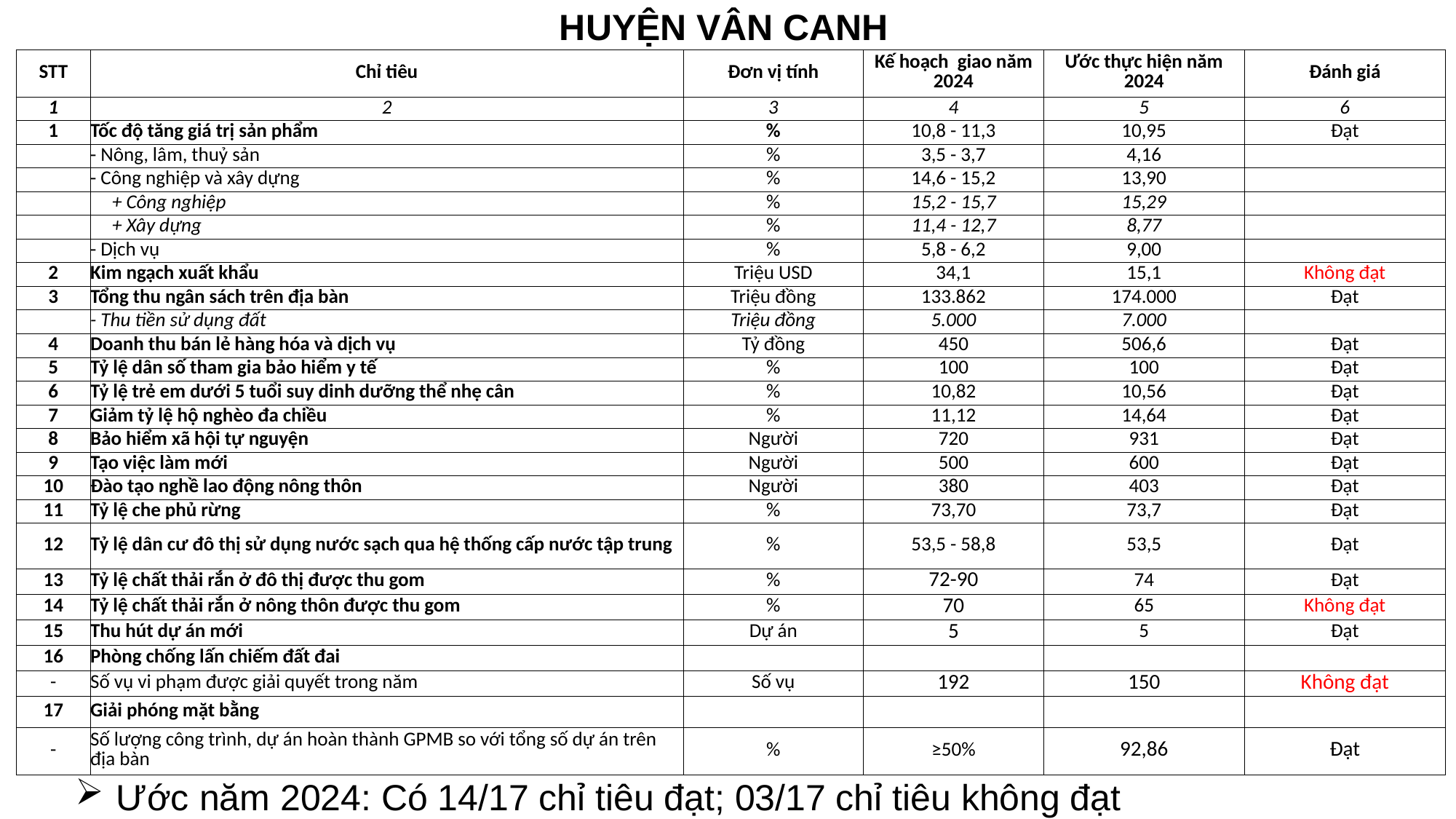

HUYỆN VÂN CANH
| STT | Chỉ tiêu | Đơn vị tính | Kế hoạch giao năm 2024 | Ước thực hiện năm 2024 | Đánh giá |
| --- | --- | --- | --- | --- | --- |
| 1 | 2 | 3 | 4 | 5 | 6 |
| 1 | Tốc độ tăng giá trị sản phẩm | % | 10,8 - 11,3 | 10,95 | Đạt |
|  | - Nông, lâm, thuỷ sản | % | 3,5 - 3,7 | 4,16 | Đạt |
|  | - Công nghiệp và xây dựng | % | 14,6 - 15,2 | 13,90 | Không đạt |
|  | + Công nghiệp | % | 15,2 - 15,7 | 15,29 | Đạt |
|  | + Xây dựng | % | 11,4 - 12,7 | 8,77 | Không đạt |
|  | - Dịch vụ | % | 5,8 - 6,2 | 9,00 | Đạt |
| 2 | Kim ngạch xuất khẩu | Triệu USD | 34,1 | 15,1 | Không đạt |
| 3 | Tổng thu ngân sách trên địa bàn | Triệu đồng | 133.862 | 174.000 | Đạt |
|  | - Thu tiền sử dụng đất | Triệu đồng | 5.000 | 7.000 | Đạt |
| 4 | Doanh thu bán lẻ hàng hóa và dịch vụ | Tỷ đồng | 450 | 506,6 | Đạt |
| 5 | Tỷ lệ dân số tham gia bảo hiểm y tế | % | 100 | 100 | Đạt |
| 6 | Tỷ lệ trẻ em dưới 5 tuổi suy dinh dưỡng thể nhẹ cân | % | 10,82 | 10,56 | Đạt |
| 7 | Giảm tỷ lệ hộ nghèo đa chiều | % | 11,12 | 14,64 | Đạt |
| 8 | Bảo hiểm xã hội tự nguyện | Người | 720 | 931 | Đạt |
| 9 | Tạo việc làm mới | Người | 500 | 600 | Đạt |
| 10 | Đào tạo nghề lao động nông thôn | Người | 380 | 403 | Đạt |
| 11 | Tỷ lệ che phủ rừng | % | 73,70 | 73,7 | Đạt |
| 12 | Tỷ lệ dân cư đô thị sử dụng nước sạch qua hệ thống cấp nước tập trung | % | 53,5 - 58,8 | 53,5 | Đạt |
| 13 | Tỷ lệ chất thải rắn ở đô thị được thu gom | % | 72-90 | 74 | Đạt |
| 14 | Tỷ lệ chất thải rắn ở nông thôn được thu gom | % | 70 | 65 | Không đạt |
| 15 | Thu hút dự án mới | Dự án | 5 | 5 | Đạt |
| 16 | Phòng chống lấn chiếm đất đai |  |  |  |  |
| - | Số vụ vi phạm được giải quyết trong năm | Số vụ | 192 | 150 | Không đạt |
| 17 | Giải phóng mặt bằng |  |  |  |  |
| - | Số lượng công trình, dự án hoàn thành GPMB so với tổng số dự án trên địa bàn | % | ≥50% | 92,86 | Đạt |
Ước năm 2024: Có 14/17 chỉ tiêu đạt; 03/17 chỉ tiêu không đạt